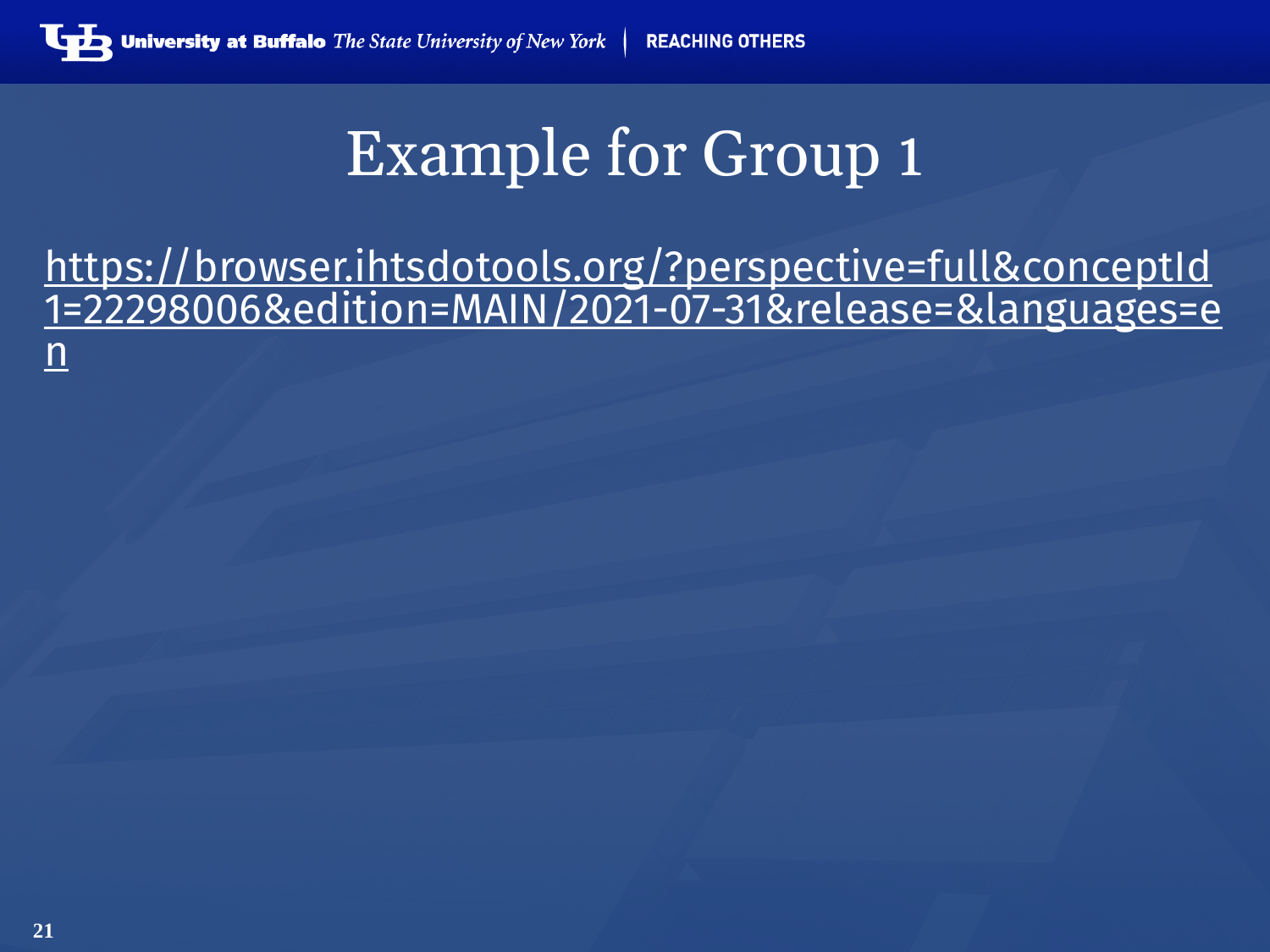

# Example for Group 1
https://browser.ihtsdotools.org/?perspective=full&conceptId1=22298006&edition=MAIN/2021-07-31&release=&languages=en
21